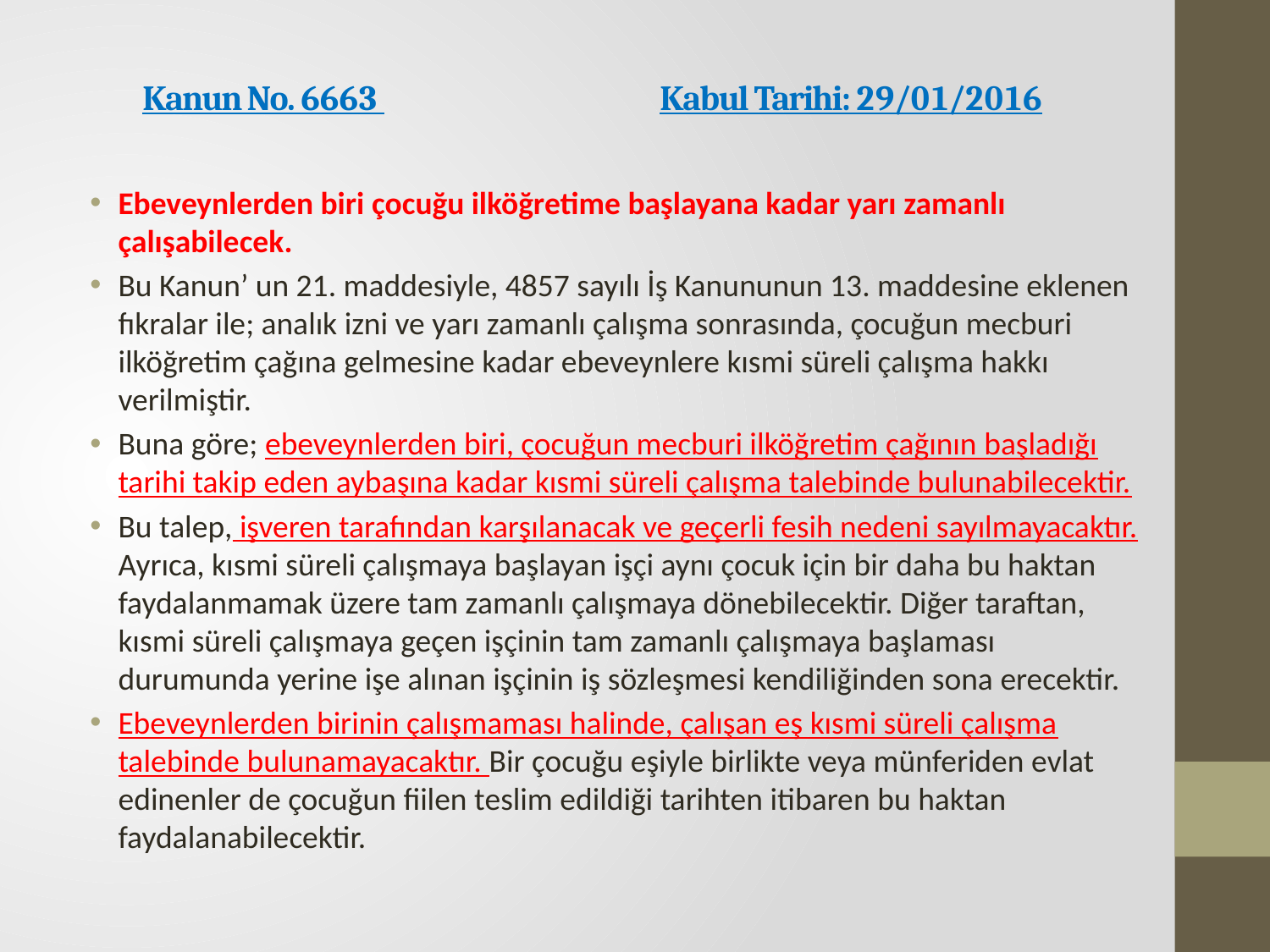

# Kanun No. 6663                                              Kabul Tarihi: 29/01/2016
Ebeveynlerden biri çocuğu ilköğretime başlayana kadar yarı zamanlı çalışabilecek.
Bu Kanun’ un 21. maddesiyle, 4857 sayılı İş Kanununun 13. maddesine eklenen fıkralar ile; analık izni ve yarı zamanlı çalışma sonrasında, çocuğun mecburi ilköğretim çağına gelmesine kadar ebeveynlere kısmi süreli çalışma hakkı verilmiştir.
Buna göre; ebeveynlerden biri, çocuğun mecburi ilköğretim çağının başladığı tarihi takip eden aybaşına kadar kısmi süreli çalışma talebinde bulunabilecektir.
Bu talep, işveren tarafından karşılanacak ve geçerli fesih nedeni sayılmayacaktır. Ayrıca, kısmi süreli çalışmaya başlayan işçi aynı çocuk için bir daha bu haktan faydalanmamak üzere tam zamanlı çalışmaya dönebilecektir. Diğer taraftan, kısmi süreli çalışmaya geçen işçinin tam zamanlı çalışmaya başlaması durumunda yerine işe alınan işçinin iş sözleşmesi kendiliğinden sona erecektir.
Ebeveynlerden birinin çalışmaması halinde, çalışan eş kısmi süreli çalışma talebinde bulunamayacaktır. Bir çocuğu eşiyle birlikte veya münferiden evlat edinenler de çocuğun fiilen teslim edildiği tarihten itibaren bu haktan faydalanabilecektir.